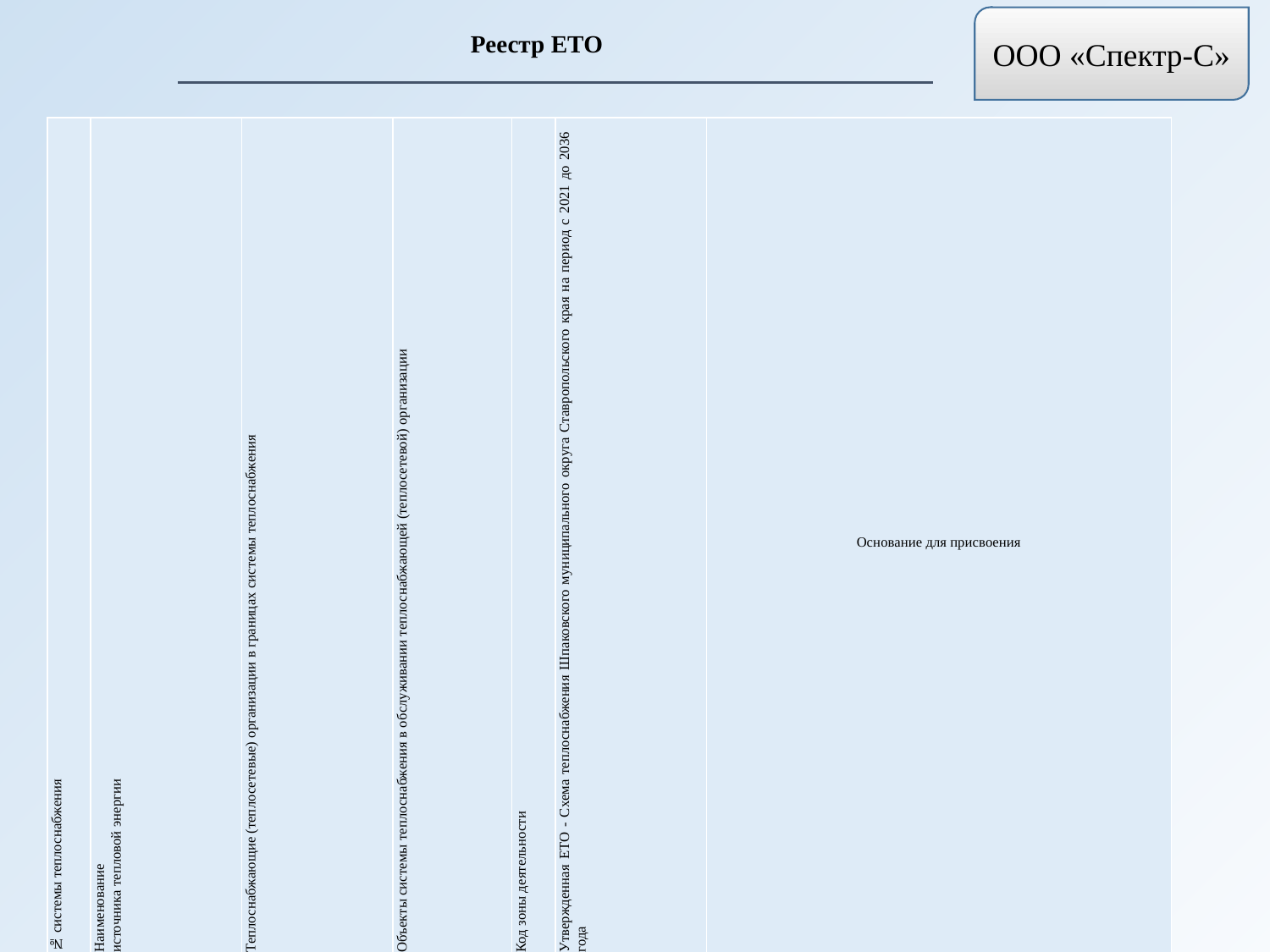

ООО «Спектр-С»
Реестр ЕТО
| № системы теплоснабжения | Наименование источника тепловой энергии | Теплоснабжающие (теплосетевые) организации в границах системы теплоснабжения | Объекты системы теплоснабжения в обслуживании теплоснабжающей (теплосетевой) организации | Код зоны деятельности | Утвержденная ЕТО - Схема теплоснабжения Шпаковского муниципального округа Ставропольского края на период с 2021 до 2036 года | Основание для присвоения |
| --- | --- | --- | --- | --- | --- | --- |
| 8 | Котельная №38-11 | ГУП СК «Крайтеплоэнерго» | Источник/ тепловые сети | 8 | ГУП СК «Крайтеплоэнерго» | Владение на праве собственности или ином законном основании источниками тепловой энергии с наибольшей рабочей тепловой мощностью и (или) тепловыми сетями с наибольшей тепловой емкостью в соответствующей зоне деятельности (п. 11 постановления Правительства РФ от 8 августа 2012 г. N 808) |
| 9 | Котельная №38-12 | ГУП СК «Крайтеплоэнерго» | Источник/ тепловые сети | 9 | ГУП СК «Крайтеплоэнерго» | Владение на праве собственности или ином законном основании источниками тепловой энергии с наибольшей рабочей тепловой мощностью и (или) тепловыми сетями с наибольшей тепловой емкостью в соответствующей зоне деятельности (п. 11 постановления Правительства РФ от 8 августа 2012 г. N 808) |
| 10 | Котельная №38-13 | ГУП СК «Крайтеплоэнерго» | Источник/ тепловые сети | 10 | ГУП СК «Крайтеплоэнерго» | Владение на праве собственности или ином законном основании источниками тепловой энергии с наибольшей рабочей тепловой мощностью и (или) тепловыми сетями с наибольшей тепловой емкостью в соответствующей зоне деятельности (п. 11 постановления Правительства РФ от 8 августа 2012 г. N 808) |
| 11 | Котельная №38-14 | ГУП СК «Крайтеплоэнерго» | Источник/ тепловые сети | 11 | ГУП СК «Крайтеплоэнерго» | Владение на праве собственности или ином законном основании источниками тепловой энергии с наибольшей рабочей тепловой мощностью и (или) тепловыми сетями с наибольшей тепловой емкостью в соответствующей зоне деятельности (п. 11 постановления Правительства РФ от 8 августа 2012 г. N 808) |
| 12 | Котельная №38-15 | ГУП СК «Крайтеплоэнерго» | Источник/ тепловые сети | 12 | ГУП СК «Крайтеплоэнерго» | Владение на праве собственности или ином законном основании источниками тепловой энергии с наибольшей рабочей тепловой мощностью и (или) тепловыми сетями с наибольшей тепловой емкостью в соответствующей зоне деятельности (п. 11 постановления Правительства РФ от 8 августа 2012 г. N 808) |
| 13 | Котельная №38-19 | ГУП СК «Крайтеплоэнерго» | Источник/ тепловые сети | 13 | ГУП СК «Крайтеплоэнерго» | Владение на праве собственности или ином законном основании источниками тепловой энергии с наибольшей рабочей тепловой мощностью и (или) тепловыми сетями с наибольшей тепловой емкостью в соответствующей зоне деятельности (п. 11 постановления Правительства РФ от 8 августа 2012 г. N 808) |